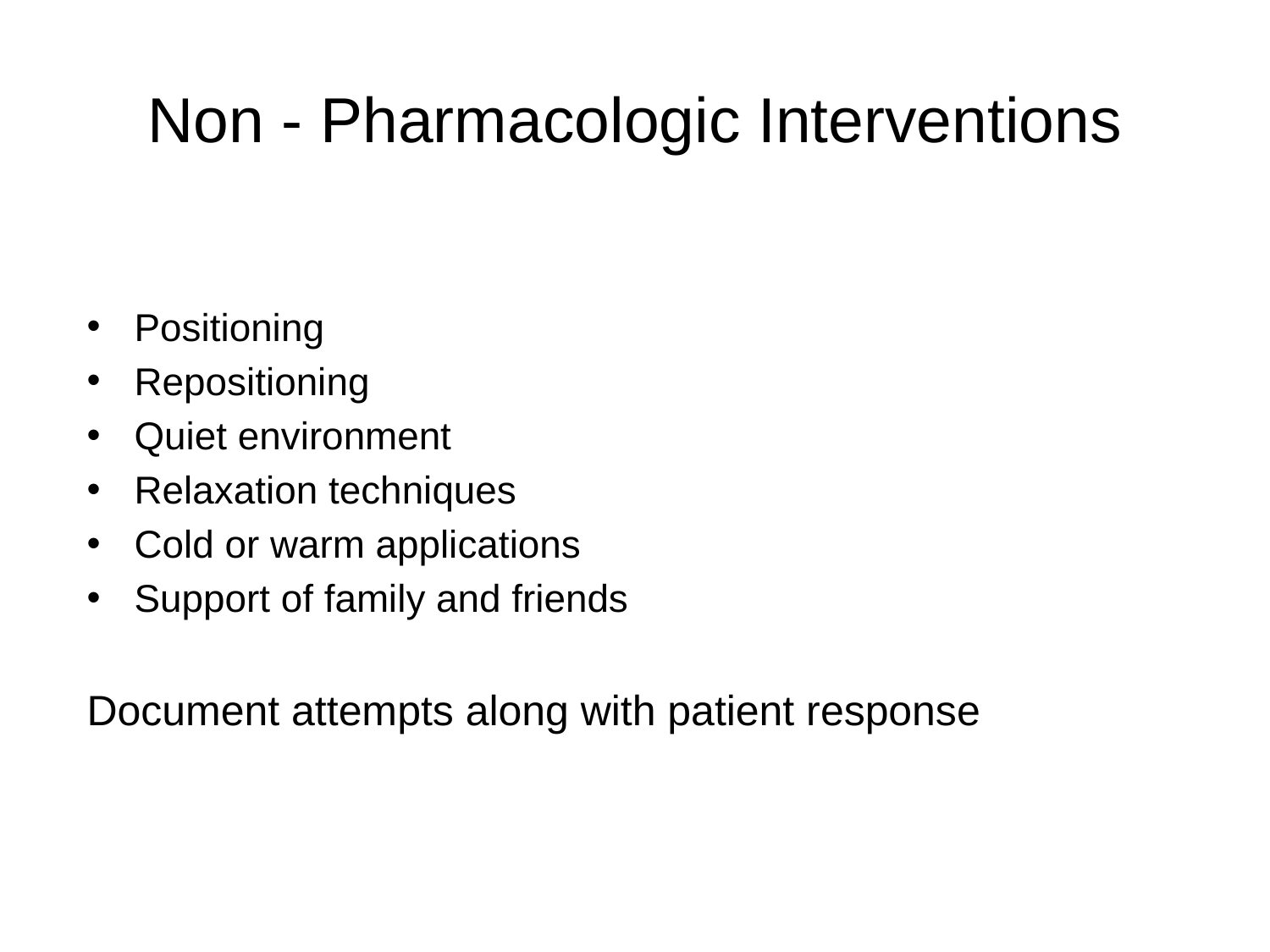

# Non - Pharmacologic Interventions
Positioning
Repositioning
Quiet environment
Relaxation techniques
Cold or warm applications
Support of family and friends

Document attempts along with patient response